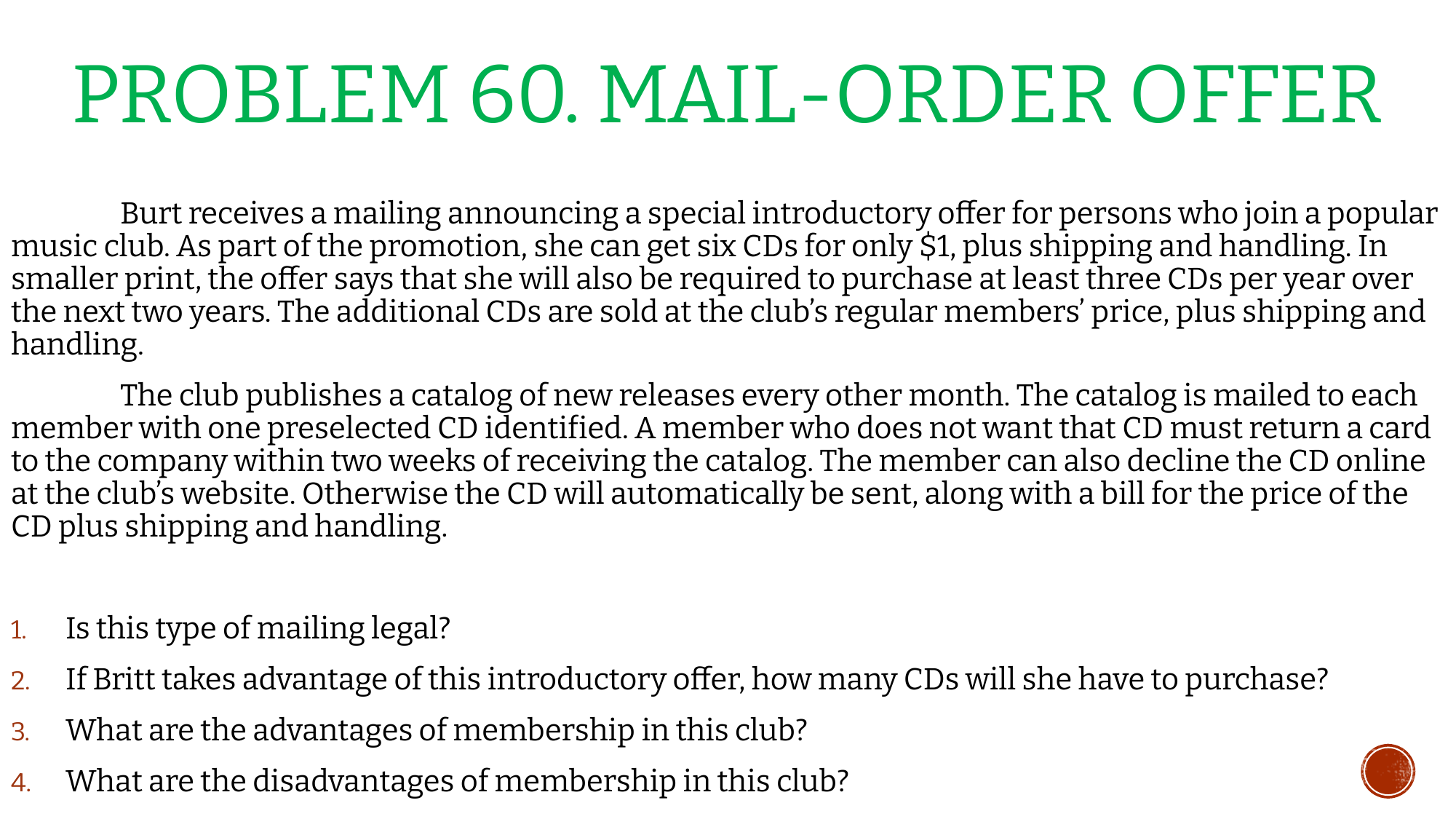

# Problem 60. Mail-Order Offer
	Burt receives a mailing announcing a special introductory offer for persons who join a popular music club. As part of the promotion, she can get six CDs for only $1, plus shipping and handling. In smaller print, the offer says that she will also be required to purchase at least three CDs per year over the next two years. The additional CDs are sold at the club’s regular members’ price, plus shipping and handling.
	The club publishes a catalog of new releases every other month. The catalog is mailed to each member with one preselected CD identified. A member who does not want that CD must return a card to the company within two weeks of receiving the catalog. The member can also decline the CD online at the club’s website. Otherwise the CD will automatically be sent, along with a bill for the price of the CD plus shipping and handling.

Is this type of mailing legal?
If Britt takes advantage of this introductory offer, how many CDs will she have to purchase?
What are the advantages of membership in this club?
What are the disadvantages of membership in this club?